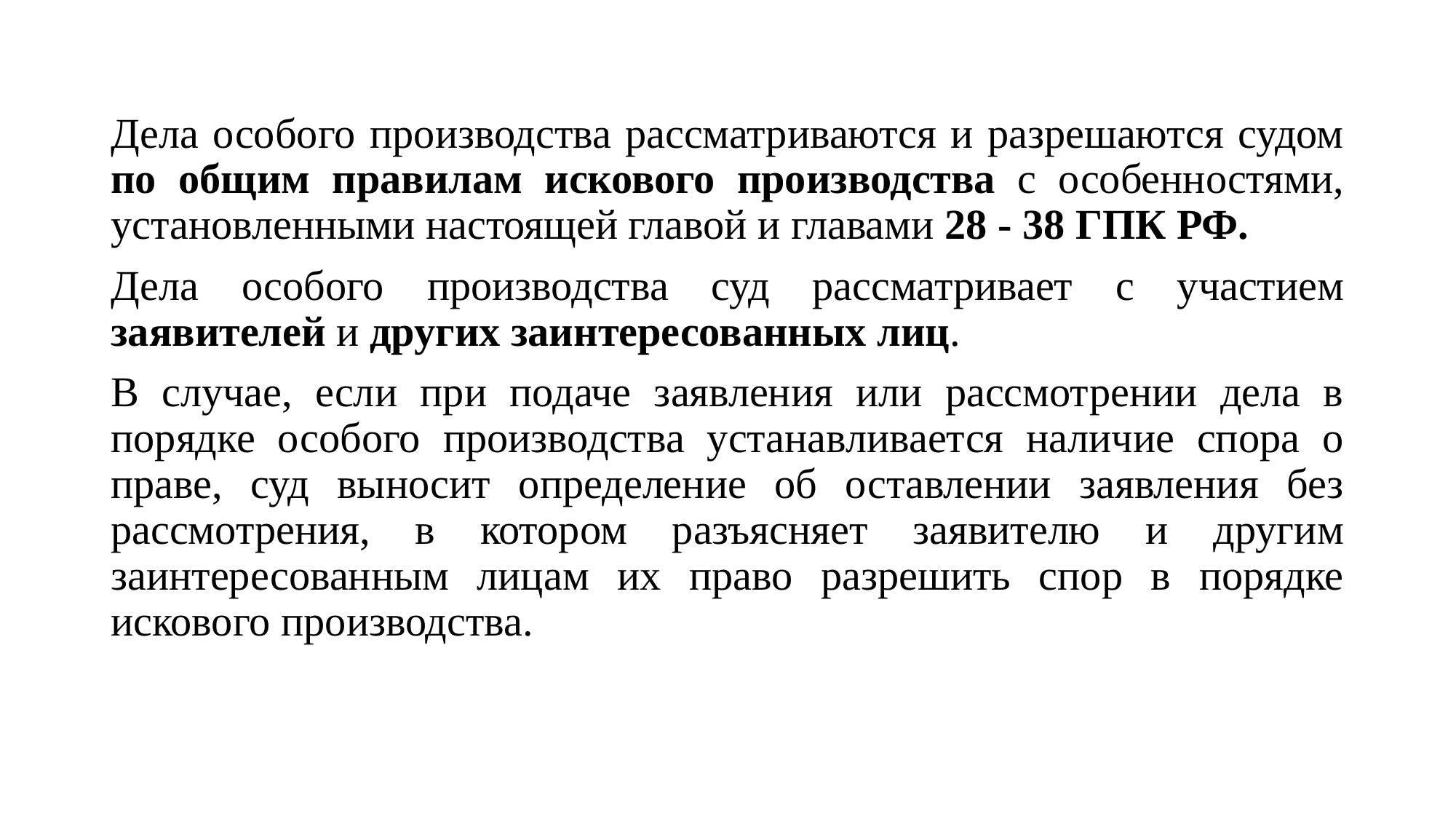

Дела особого производства рассматриваются и разрешаются судом по общим правилам искового производства с особенностями, установленными настоящей главой и главами 28 - 38 ГПК РФ.
Дела особого производства суд рассматривает с участием заявителей и других заинтересованных лиц.
В случае, если при подаче заявления или рассмотрении дела в порядке особого производства устанавливается наличие спора о праве, суд выносит определение об оставлении заявления без рассмотрения, в котором разъясняет заявителю и другим заинтересованным лицам их право разрешить спор в порядке искового производства.